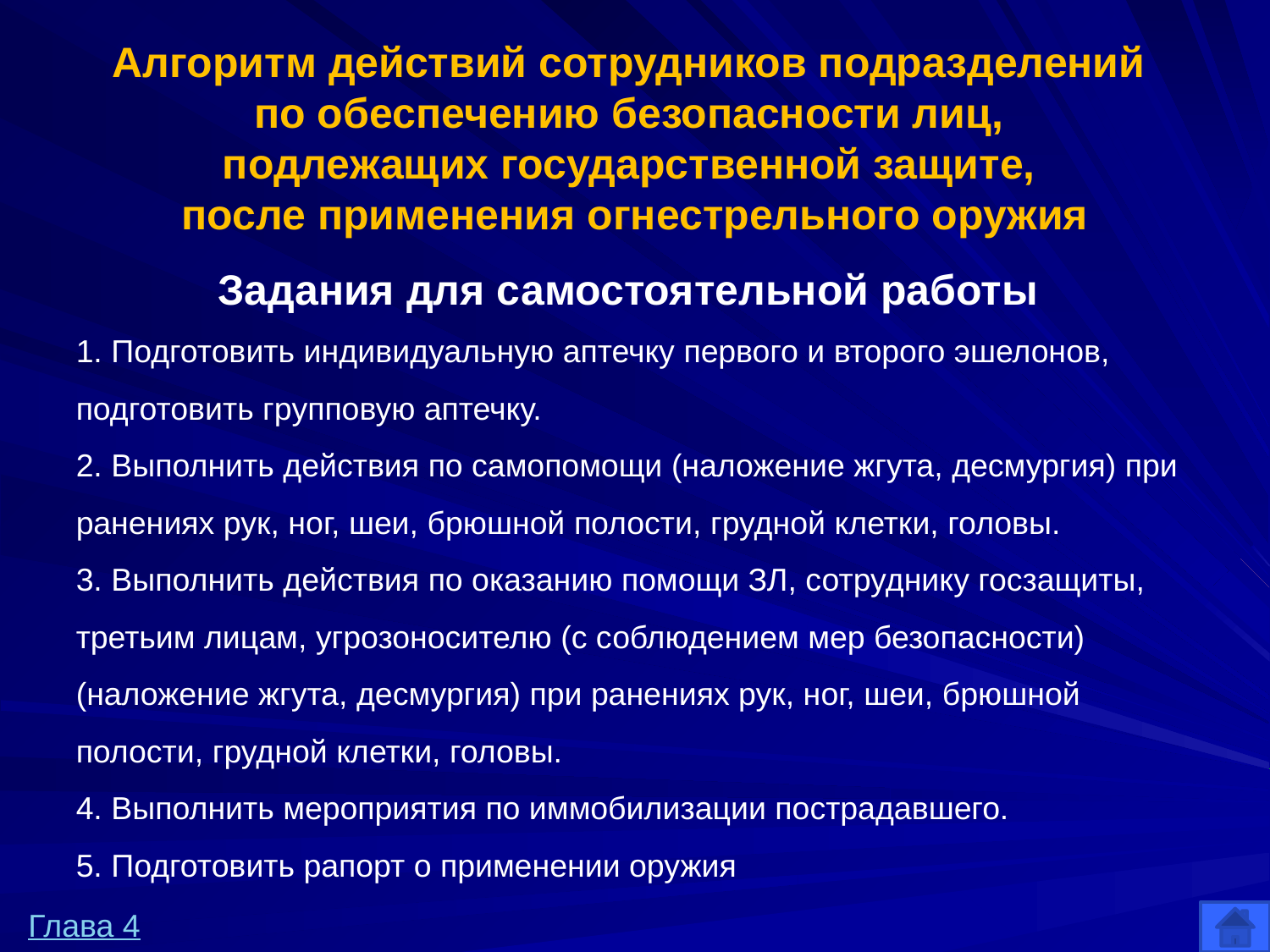

# Алгоритм действий сотрудников подразделений по обеспечению безопасности лиц, подлежащих государственной защите, после применения огнестрельного оружия

Задания для самостоятельной работы
1. Подготовить индивидуальную аптечку первого и второго эшелонов, подготовить групповую аптечку.
2. Выполнить действия по самопомощи (наложение жгута, десмургия) при ранениях рук, ног, шеи, брюшной полости, грудной клетки, головы.
3. Выполнить действия по оказанию помощи ЗЛ, сотруднику госзащиты, третьим лицам, угрозоносителю (с соблюдением мер безопасности) (наложение жгута, десмургия) при ранениях рук, ног, шеи, брюшной полости, грудной клетки, головы.
4. Выполнить мероприятия по иммобилизации пострадавшего.
5. Подготовить рапорт о применении оружия
Глава 4